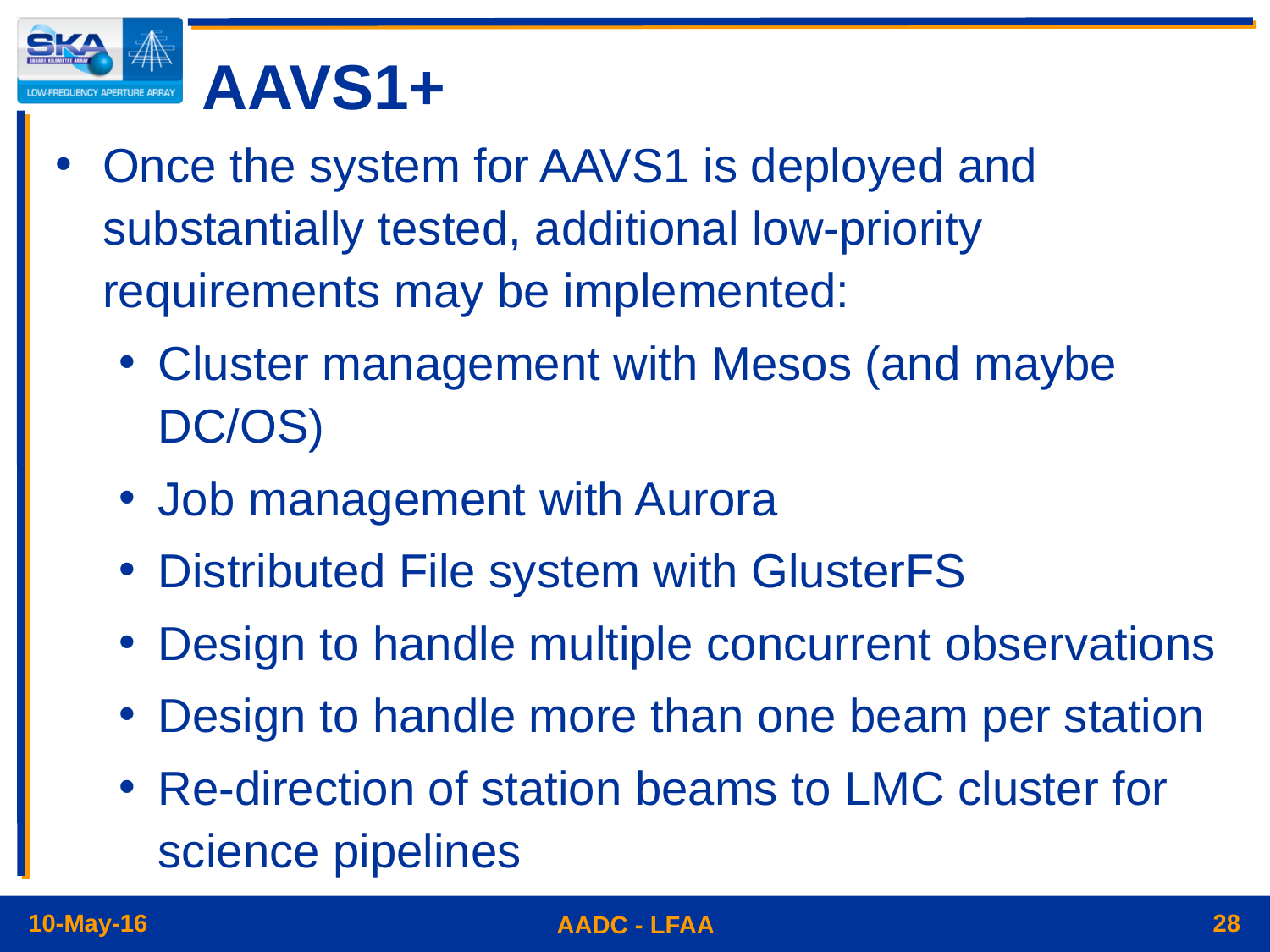

# AAVS1+
Once the system for AAVS1 is deployed and substantially tested, additional low-priority requirements may be implemented:
Cluster management with Mesos (and maybe DC/OS)
Job management with Aurora
Distributed File system with GlusterFS
Design to handle multiple concurrent observations
Design to handle more than one beam per station
Re-direction of station beams to LMC cluster for science pipelines